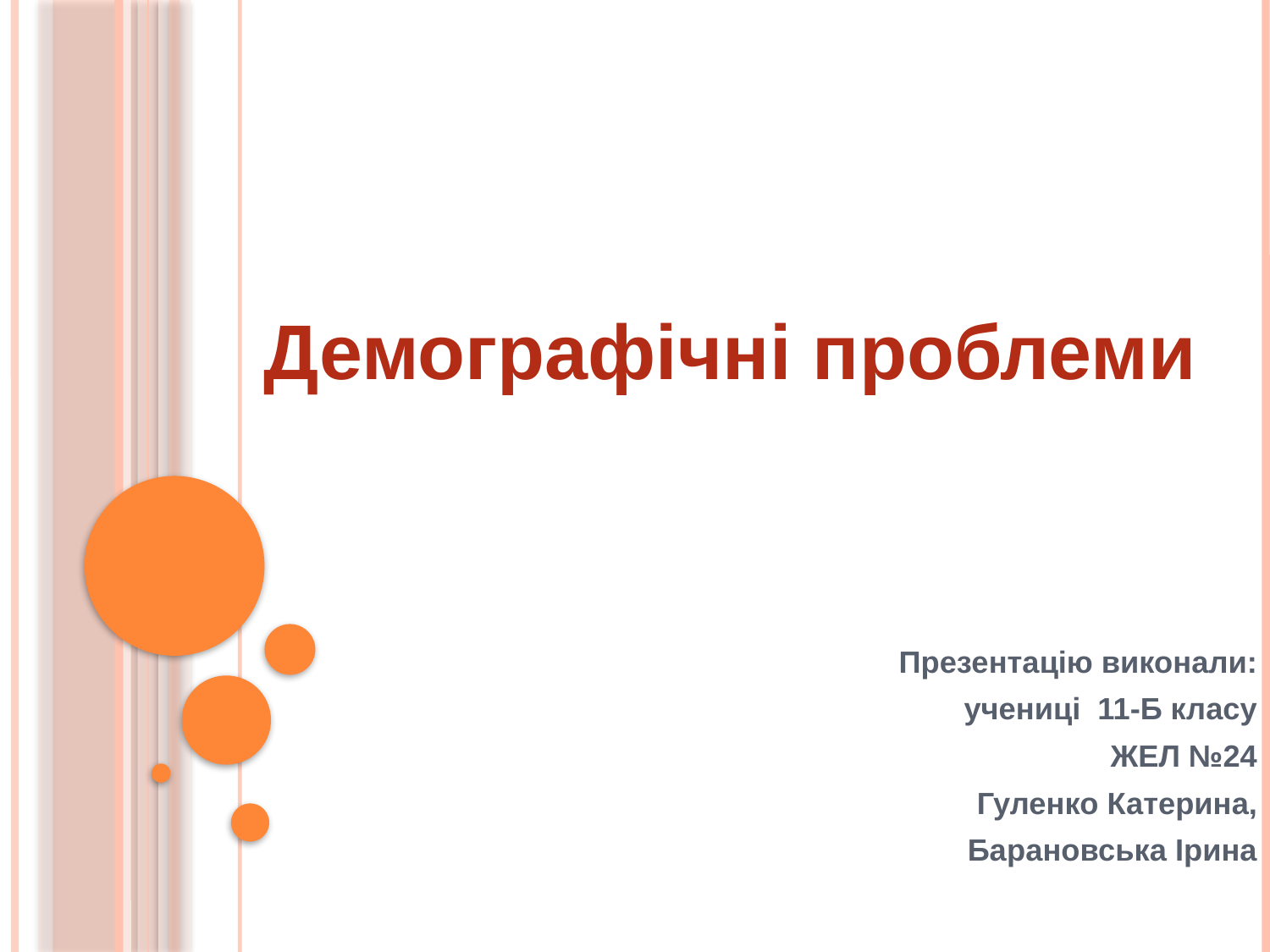

# Демографічні проблеми
Презентацію виконали:
учениці  11-Б класу
ЖЕЛ №24
Гуленко Катерина,
Барановська Ірина